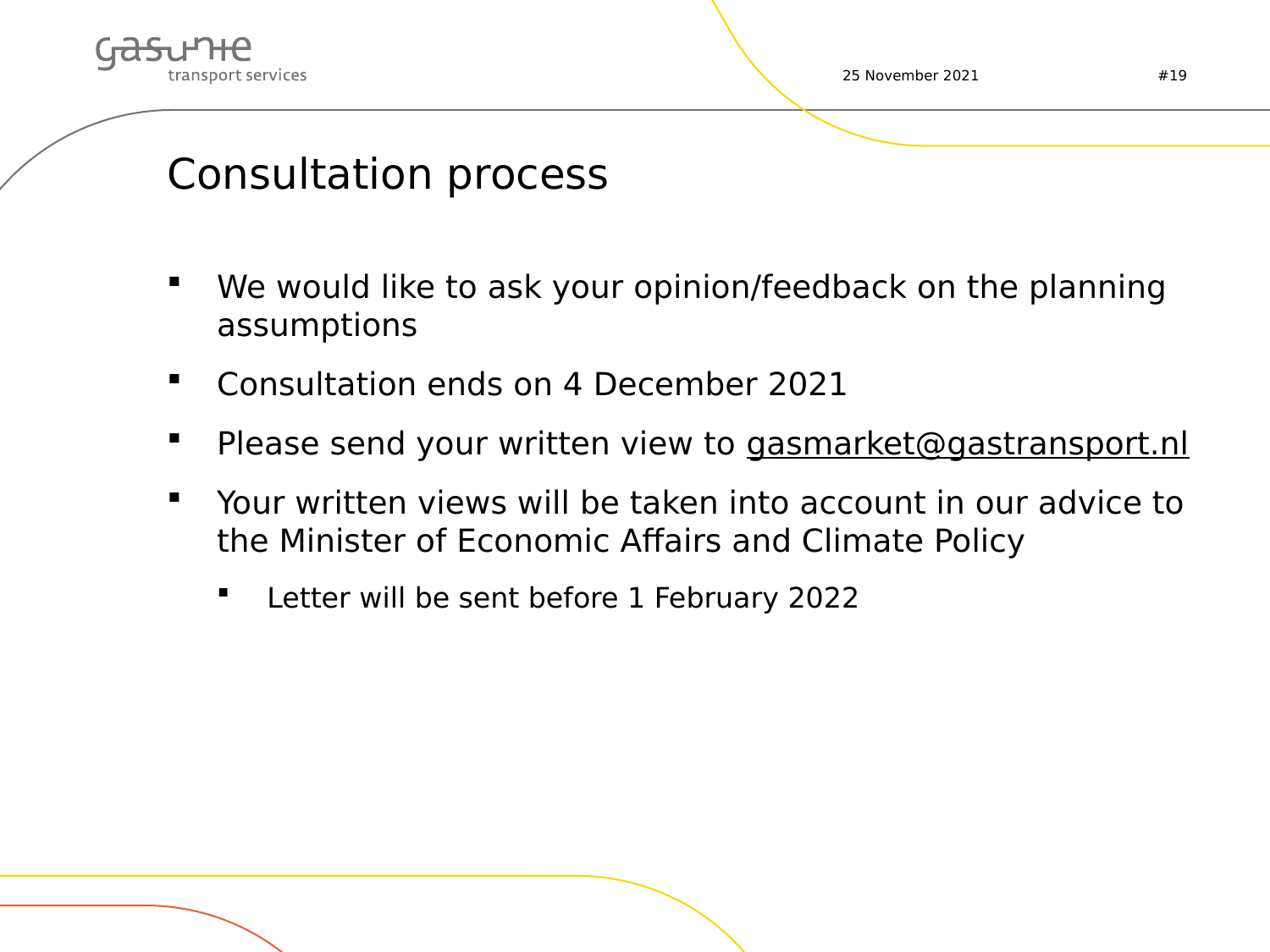

25 November 2021
#19
# Consultation process
We would like to ask your opinion/feedback on the planning assumptions
Consultation ends on 4 December 2021
Please send your written view to gasmarket@gastransport.nl
Your written views will be taken into account in our advice to the Minister of Economic Affairs and Climate Policy
Letter will be sent before 1 February 2022